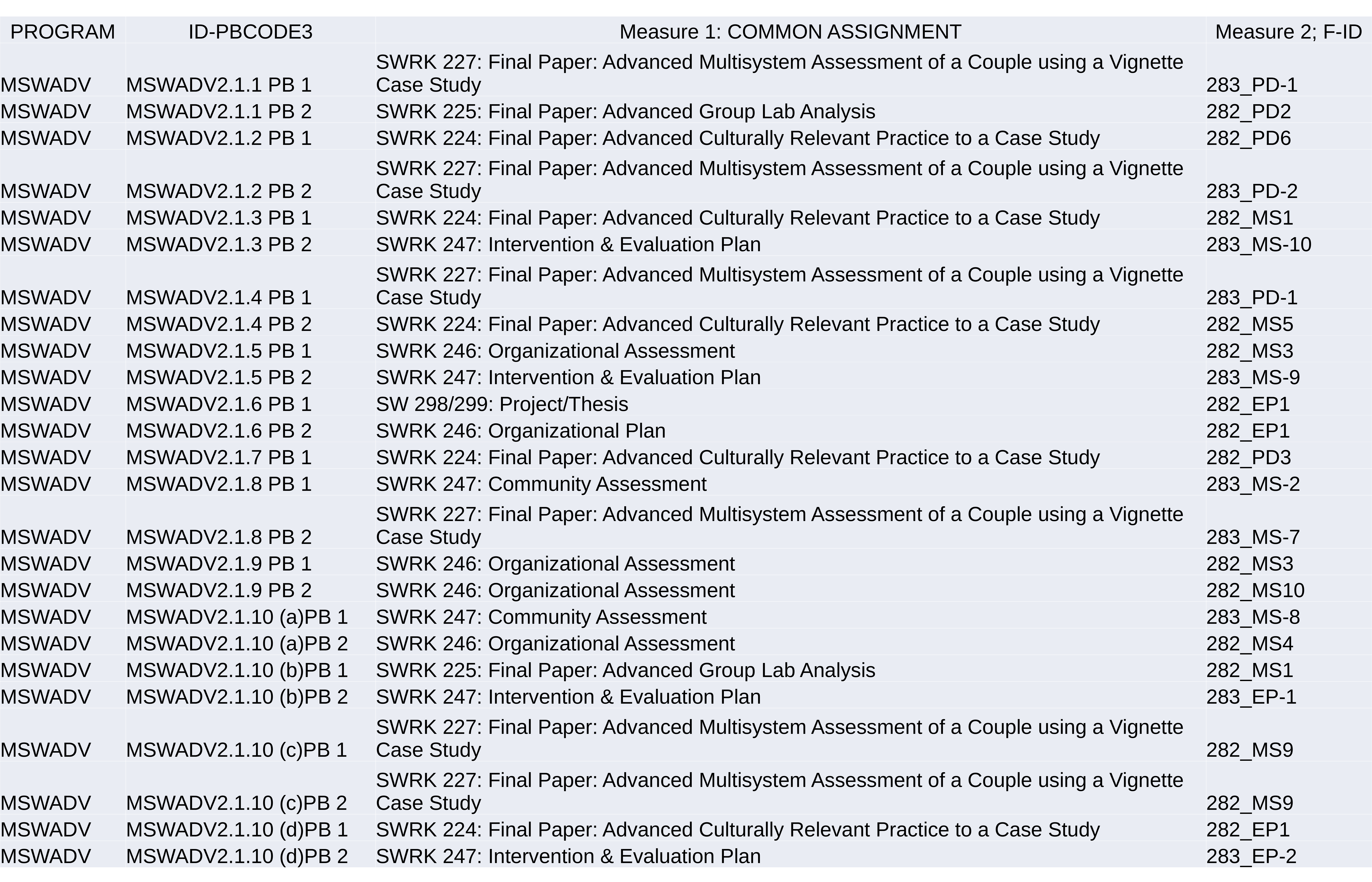

| PROGRAM | ID-PBCODE3 | Measure 1: COMMON ASSIGNMENT | Measure 2; F-ID |
| --- | --- | --- | --- |
| MSWADV | MSWADV2.1.1 PB 1 | SWRK 227: Final Paper: Advanced Multisystem Assessment of a Couple using a Vignette Case Study | 283\_PD-1 |
| MSWADV | MSWADV2.1.1 PB 2 | SWRK 225: Final Paper: Advanced Group Lab Analysis | 282\_PD2 |
| MSWADV | MSWADV2.1.2 PB 1 | SWRK 224: Final Paper: Advanced Culturally Relevant Practice to a Case Study | 282\_PD6 |
| MSWADV | MSWADV2.1.2 PB 2 | SWRK 227: Final Paper: Advanced Multisystem Assessment of a Couple using a Vignette Case Study | 283\_PD-2 |
| MSWADV | MSWADV2.1.3 PB 1 | SWRK 224: Final Paper: Advanced Culturally Relevant Practice to a Case Study | 282\_MS1 |
| MSWADV | MSWADV2.1.3 PB 2 | SWRK 247: Intervention & Evaluation Plan | 283\_MS-10 |
| MSWADV | MSWADV2.1.4 PB 1 | SWRK 227: Final Paper: Advanced Multisystem Assessment of a Couple using a Vignette Case Study | 283\_PD-1 |
| MSWADV | MSWADV2.1.4 PB 2 | SWRK 224: Final Paper: Advanced Culturally Relevant Practice to a Case Study | 282\_MS5 |
| MSWADV | MSWADV2.1.5 PB 1 | SWRK 246: Organizational Assessment | 282\_MS3 |
| MSWADV | MSWADV2.1.5 PB 2 | SWRK 247: Intervention & Evaluation Plan | 283\_MS-9 |
| MSWADV | MSWADV2.1.6 PB 1 | SW 298/299: Project/Thesis | 282\_EP1 |
| MSWADV | MSWADV2.1.6 PB 2 | SWRK 246: Organizational Plan | 282\_EP1 |
| MSWADV | MSWADV2.1.7 PB 1 | SWRK 224: Final Paper: Advanced Culturally Relevant Practice to a Case Study | 282\_PD3 |
| MSWADV | MSWADV2.1.8 PB 1 | SWRK 247: Community Assessment | 283\_MS-2 |
| MSWADV | MSWADV2.1.8 PB 2 | SWRK 227: Final Paper: Advanced Multisystem Assessment of a Couple using a Vignette Case Study | 283\_MS-7 |
| MSWADV | MSWADV2.1.9 PB 1 | SWRK 246: Organizational Assessment | 282\_MS3 |
| MSWADV | MSWADV2.1.9 PB 2 | SWRK 246: Organizational Assessment | 282\_MS10 |
| MSWADV | MSWADV2.1.10 (a)PB 1 | SWRK 247: Community Assessment | 283\_MS-8 |
| MSWADV | MSWADV2.1.10 (a)PB 2 | SWRK 246: Organizational Assessment | 282\_MS4 |
| MSWADV | MSWADV2.1.10 (b)PB 1 | SWRK 225: Final Paper: Advanced Group Lab Analysis | 282\_MS1 |
| MSWADV | MSWADV2.1.10 (b)PB 2 | SWRK 247: Intervention & Evaluation Plan | 283\_EP-1 |
| MSWADV | MSWADV2.1.10 (c)PB 1 | SWRK 227: Final Paper: Advanced Multisystem Assessment of a Couple using a Vignette Case Study | 282\_MS9 |
| MSWADV | MSWADV2.1.10 (c)PB 2 | SWRK 227: Final Paper: Advanced Multisystem Assessment of a Couple using a Vignette Case Study | 282\_MS9 |
| MSWADV | MSWADV2.1.10 (d)PB 1 | SWRK 224: Final Paper: Advanced Culturally Relevant Practice to a Case Study | 282\_EP1 |
| MSWADV | MSWADV2.1.10 (d)PB 2 | SWRK 247: Intervention & Evaluation Plan | 283\_EP-2 |